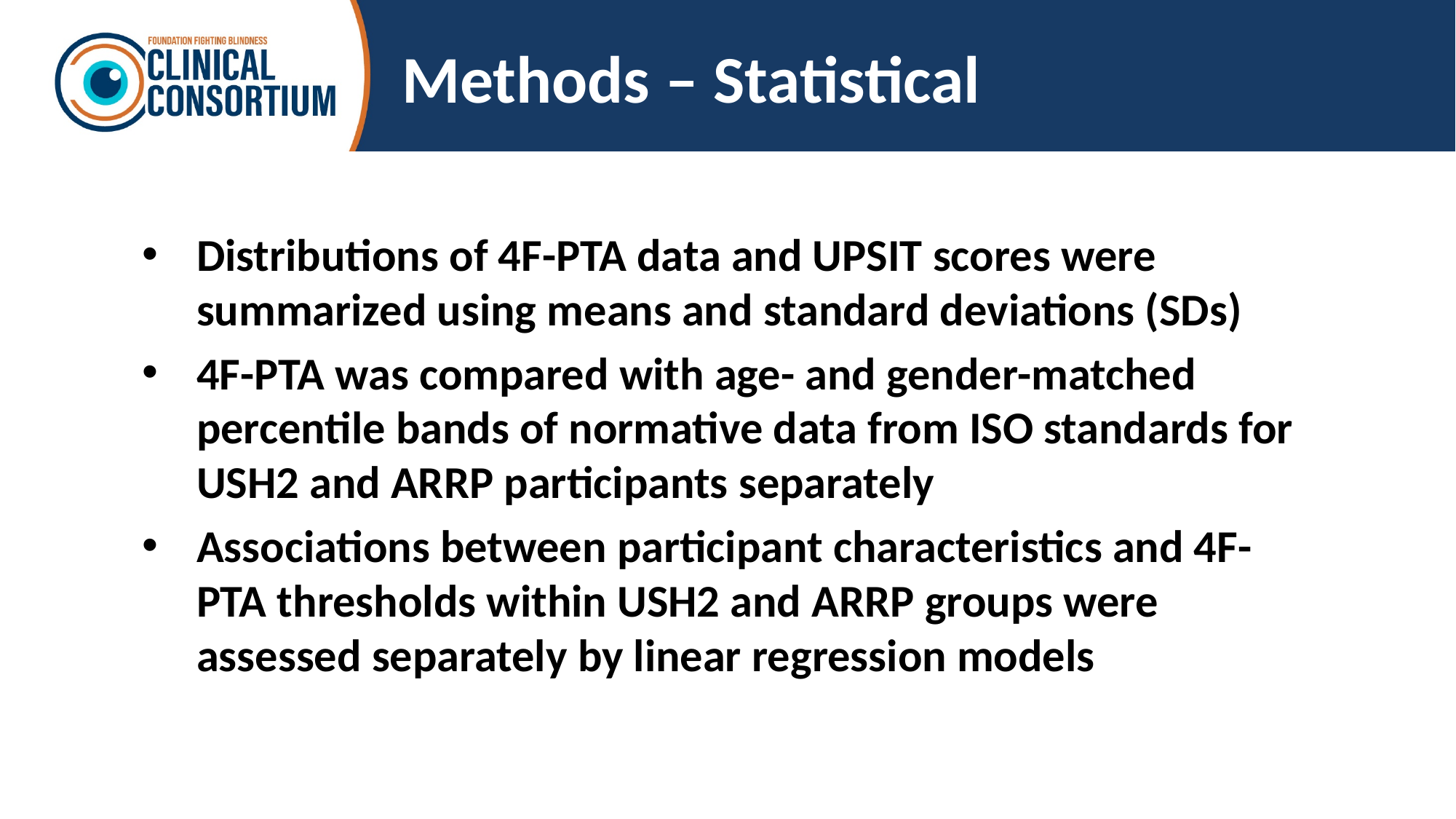

# Methods – Statistical
Distributions of 4F-PTA data and UPSIT scores were summarized using means and standard deviations (SDs)
4F-PTA was compared with age- and gender-matched percentile bands of normative data from ISO standards for USH2 and ARRP participants separately
Associations between participant characteristics and 4F-PTA thresholds within USH2 and ARRP groups were assessed separately by linear regression models